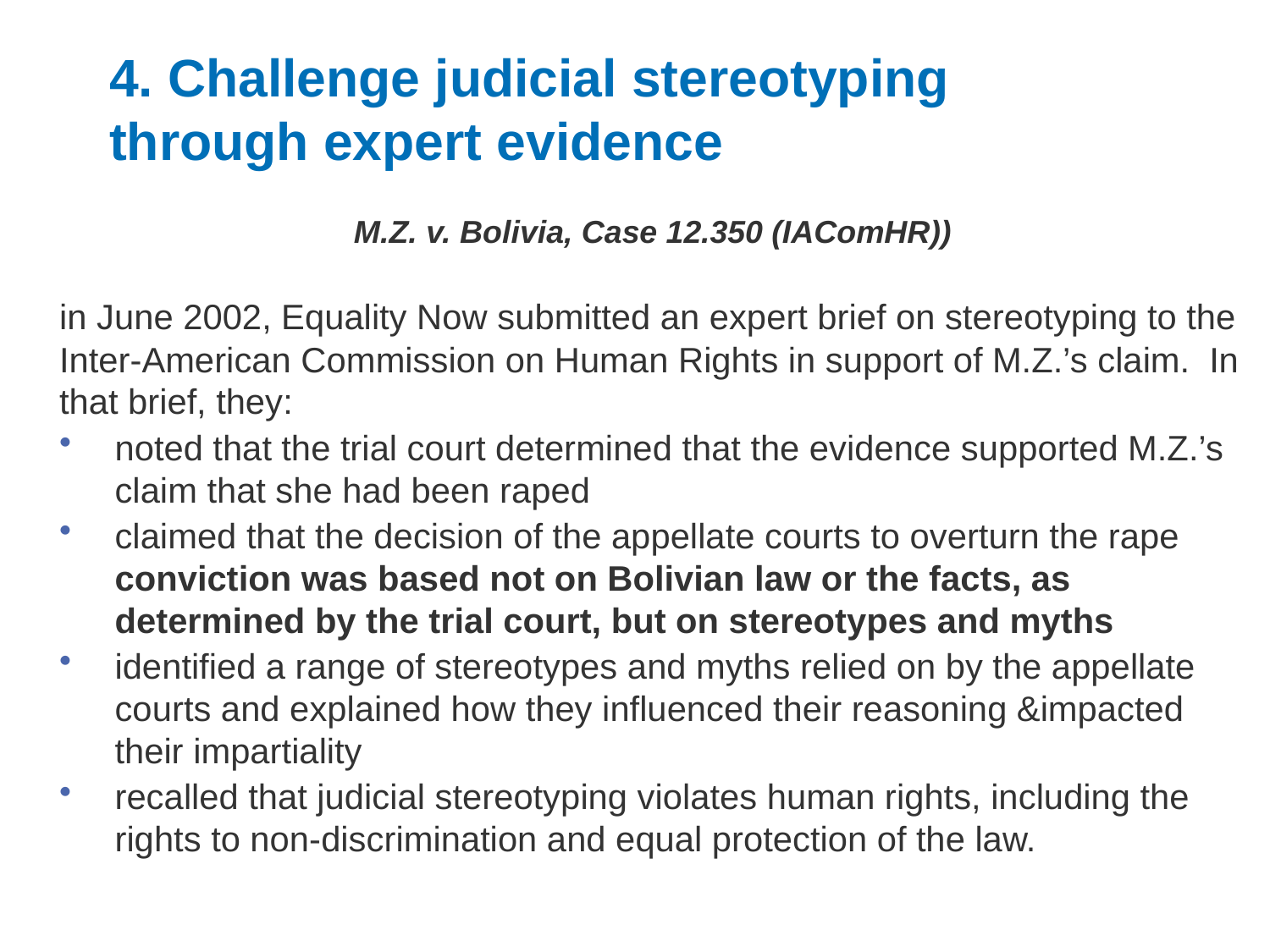

# 4. Challenge judicial stereotyping through expert evidence
M.Z. v. Bolivia, Case 12.350 (IAComHR))

in June 2002, Equality Now submitted an expert brief on stereotyping to the Inter-American Commission on Human Rights in support of M.Z.’s claim.  In that brief, they:
noted that the trial court determined that the evidence supported M.Z.’s claim that she had been raped
claimed that the decision of the appellate courts to overturn the rape conviction was based not on Bolivian law or the facts, as determined by the trial court, but on stereotypes and myths
identified a range of stereotypes and myths relied on by the appellate courts and explained how they influenced their reasoning &impacted their impartiality
recalled that judicial stereotyping violates human rights, including the rights to non-discrimination and equal protection of the law.